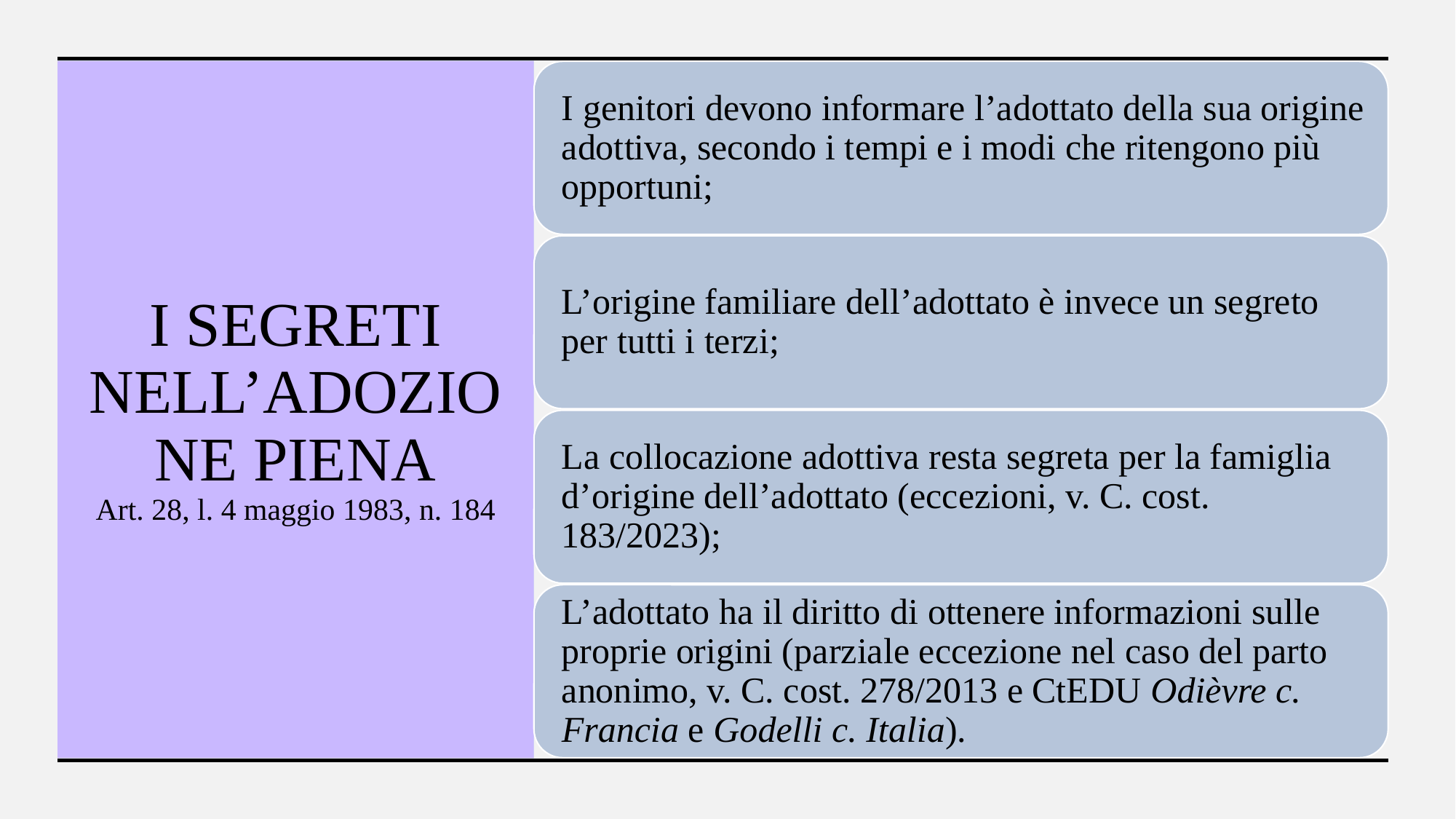

# I segreti nell’adozione piena Art. 28, l. 4 maggio 1983, n. 184
I genitori devono informare l’adottato della sua origine adottiva, secondo i tempi e i modi che ritengono più opportuni;
L’origine familiare dell’adottato è invece un segreto per tutti i terzi;
La collocazione adottiva resta segreta per la famiglia d’origine dell’adottato (eccezioni, v. C. cost. 183/2023);
L’adottato ha il diritto di ottenere informazioni sulle proprie origini (parziale eccezione nel caso del parto anonimo, v. C. cost. 278/2013 e CtEDU Odièvre c. Francia e Godelli c. Italia).